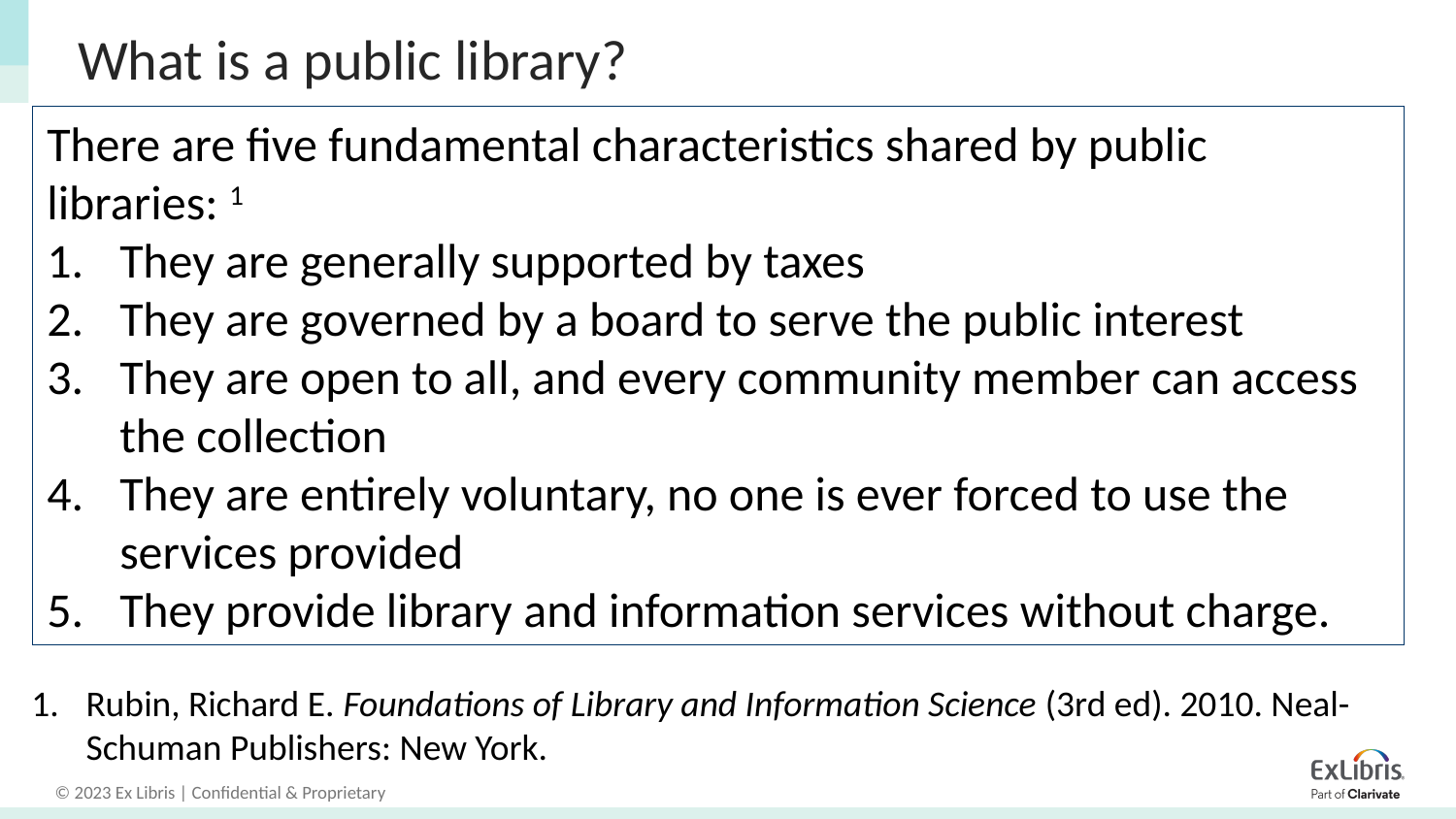

# What is a public library?
There are five fundamental characteristics shared by public libraries: 1
They are generally supported by taxes
They are governed by a board to serve the public interest
They are open to all, and every community member can access the collection
They are entirely voluntary, no one is ever forced to use the services provided
They provide library and information services without charge.
Rubin, Richard E. Foundations of Library and Information Science (3rd ed). 2010. Neal-Schuman Publishers: New York.